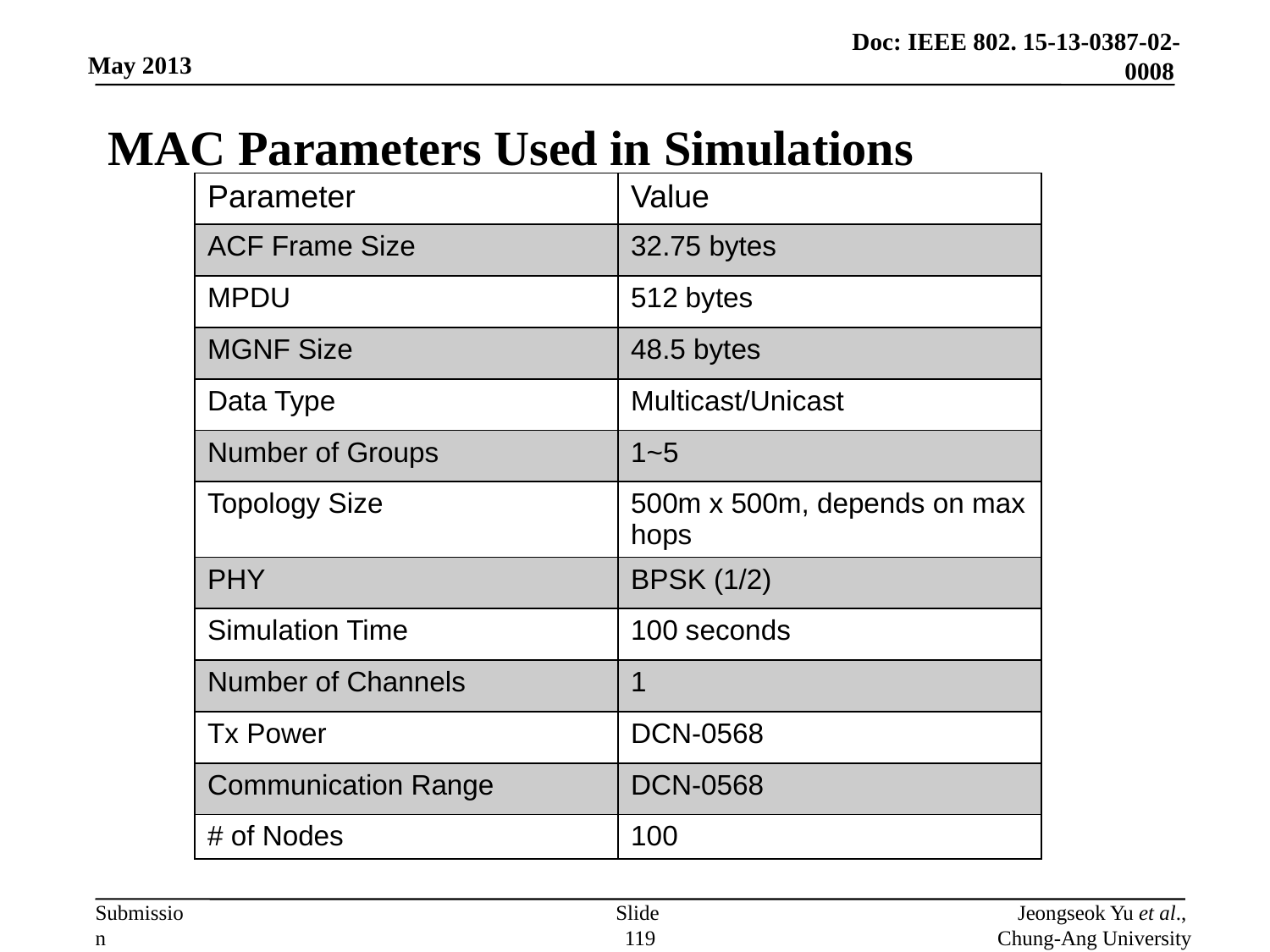

# MAC Parameters Used in Simulations
| Parameter | Value |
| --- | --- |
| ACF Frame Size | 32.75 bytes |
| MPDU | 512 bytes |
| MGNF Size | 48.5 bytes |
| Data Type | Multicast/Unicast |
| Number of Groups | 1~5 |
| Topology Size | 500m x 500m, depends on max hops |
| PHY | BPSK (1/2) |
| Simulation Time | 100 seconds |
| Number of Channels | 1 |
| Tx Power | DCN-0568 |
| Communication Range | DCN-0568 |
| # of Nodes | 100 |
Slide 119